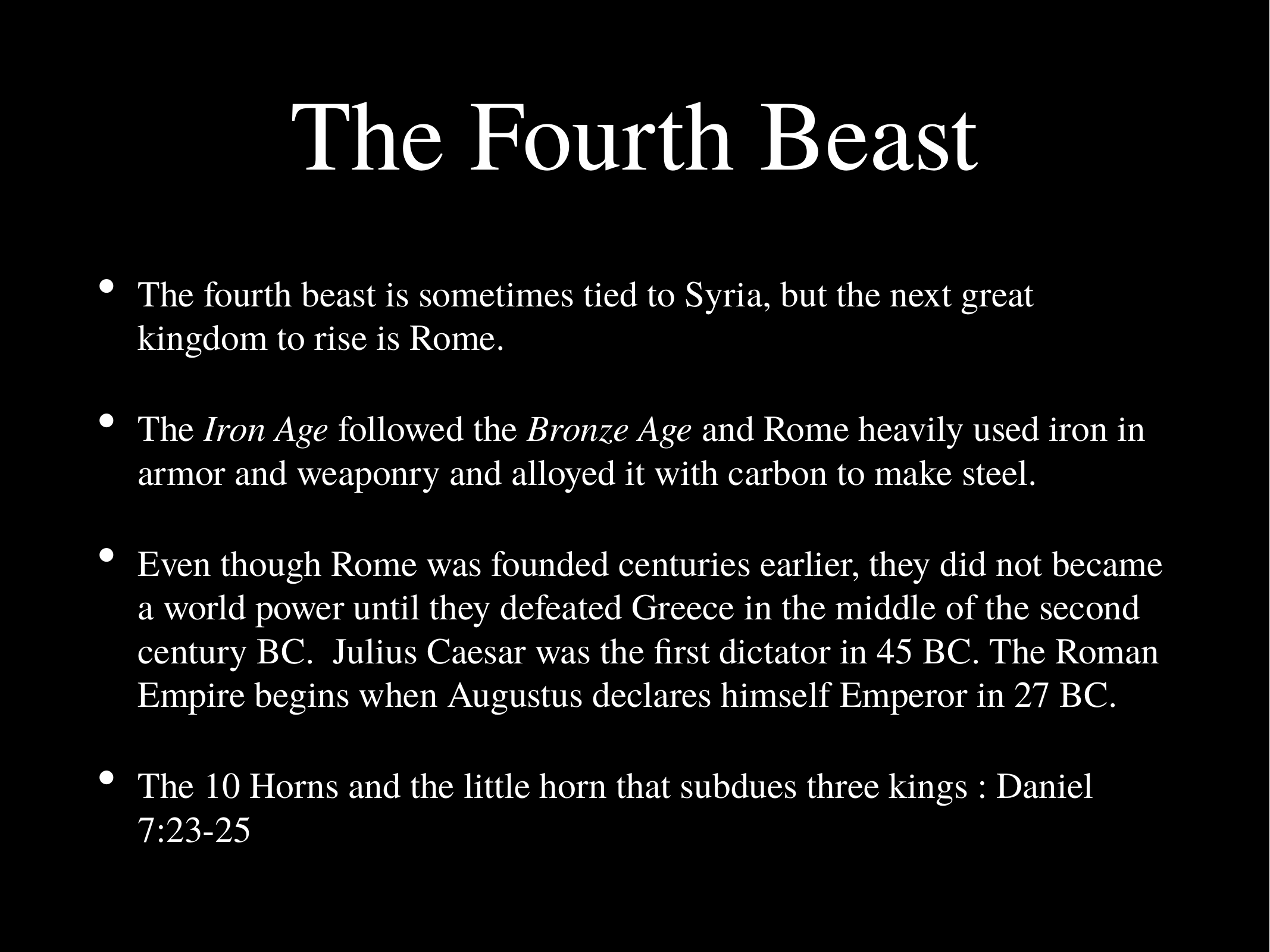

# The Fourth Beast
The fourth beast is sometimes tied to Syria, but the next great kingdom to rise is Rome.
The Iron Age followed the Bronze Age and Rome heavily used iron in armor and weaponry and alloyed it with carbon to make steel.
Even though Rome was founded centuries earlier, they did not became a world power until they defeated Greece in the middle of the second century BC.  Julius Caesar was the first dictator in 45 BC. The Roman Empire begins when Augustus declares himself Emperor in 27 BC.
The 10 Horns and the little horn that subdues three kings : Daniel 7:23-25